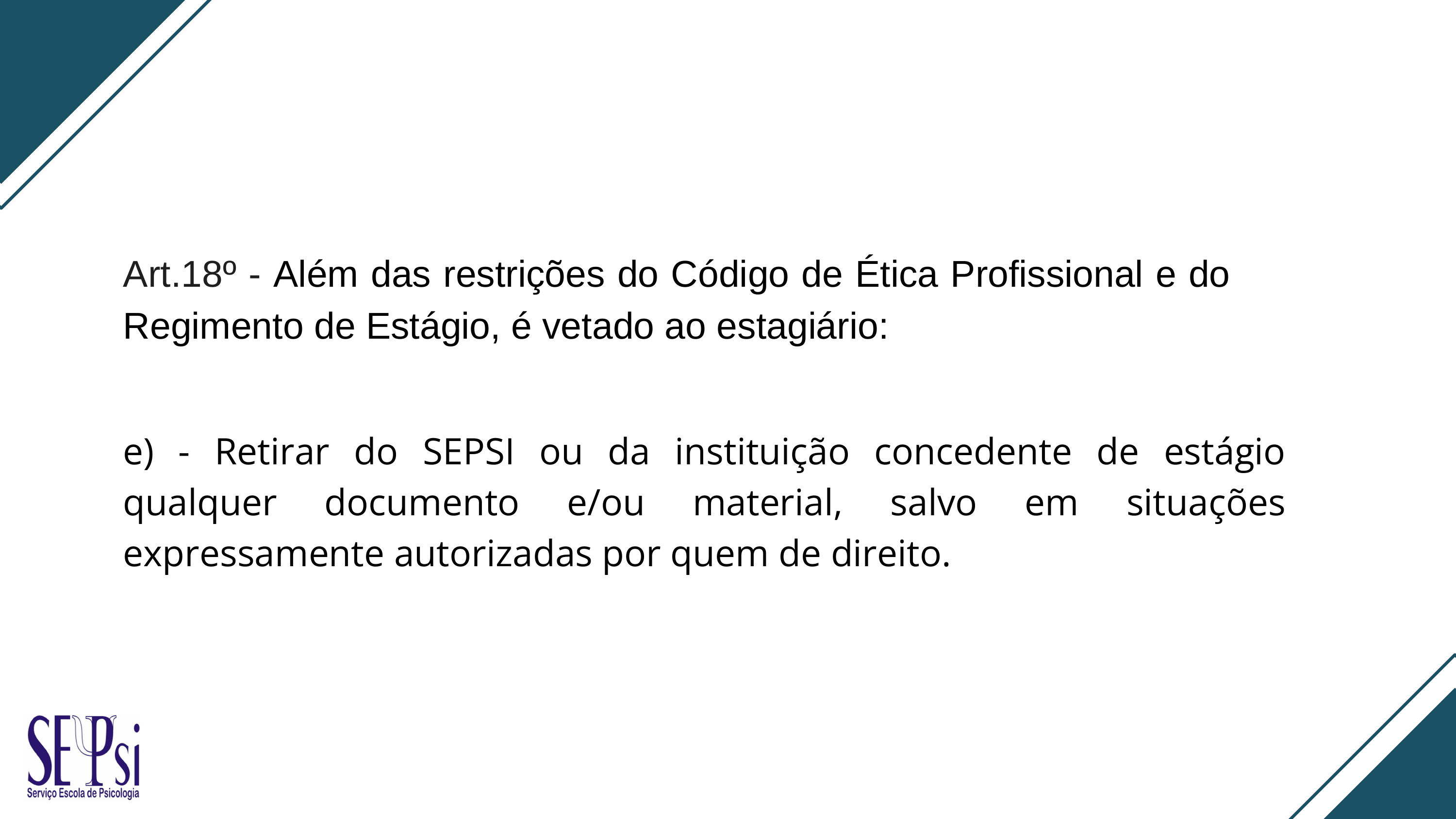

Art.18º - Além das restrições do Código de Ética Profissional e do Regimento de Estágio, é vetado ao estagiário:
e) - Retirar do SEPSI ou da instituição concedente de estágio qualquer documento e/ou material, salvo em situações expressamente autorizadas por quem de direito.